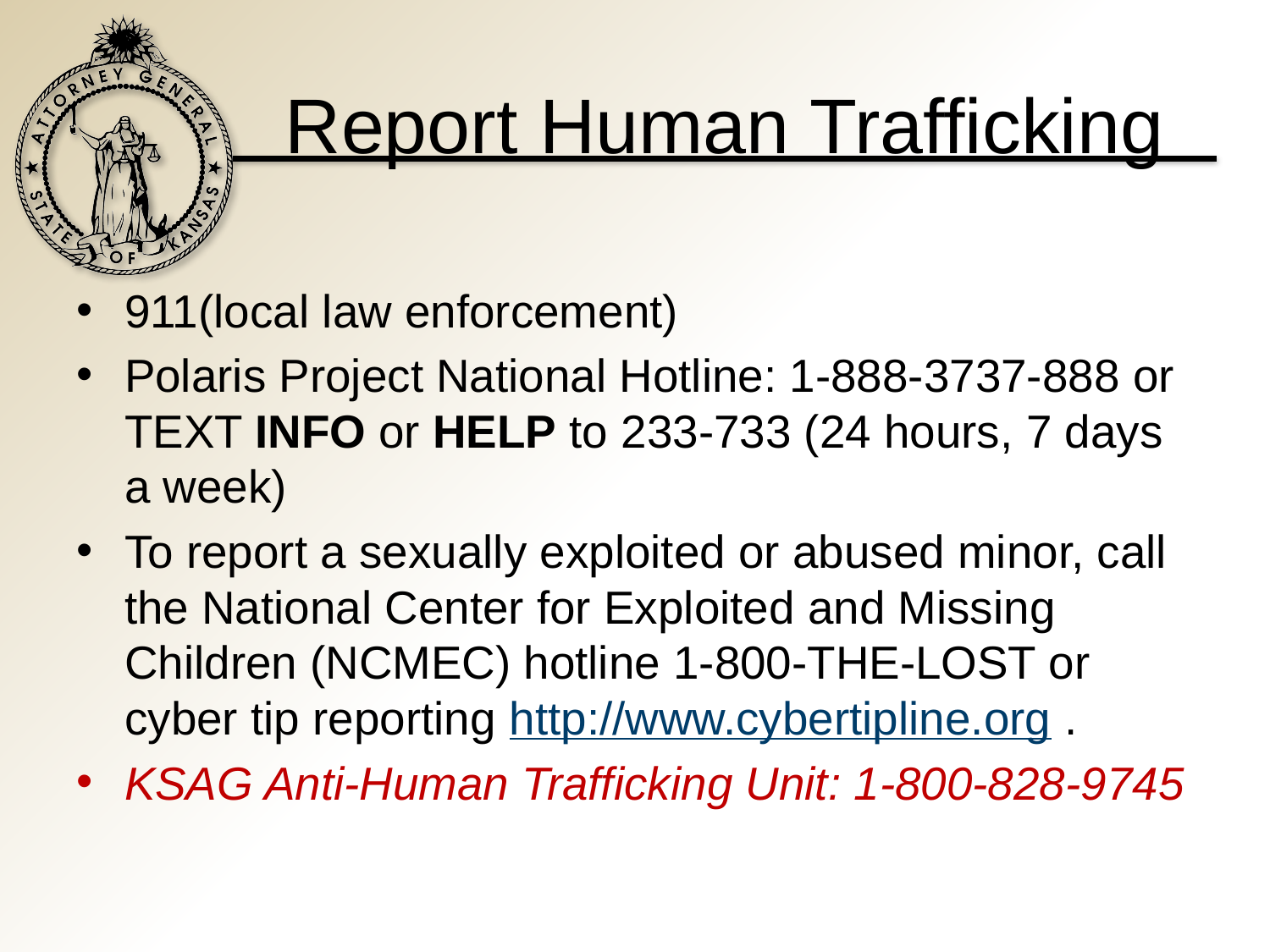

# Report Human Trafficking
911(local law enforcement)
Polaris Project National Hotline: 1-888-3737-888 or TEXT INFO or HELP to 233-733 (24 hours, 7 days a week)
To report a sexually exploited or abused minor, call the National Center for Exploited and Missing Children (NCMEC) hotline 1-800-THE-LOST or cyber tip reporting http://www.cybertipline.org .
KSAG Anti-Human Trafficking Unit: 1-800-828-9745